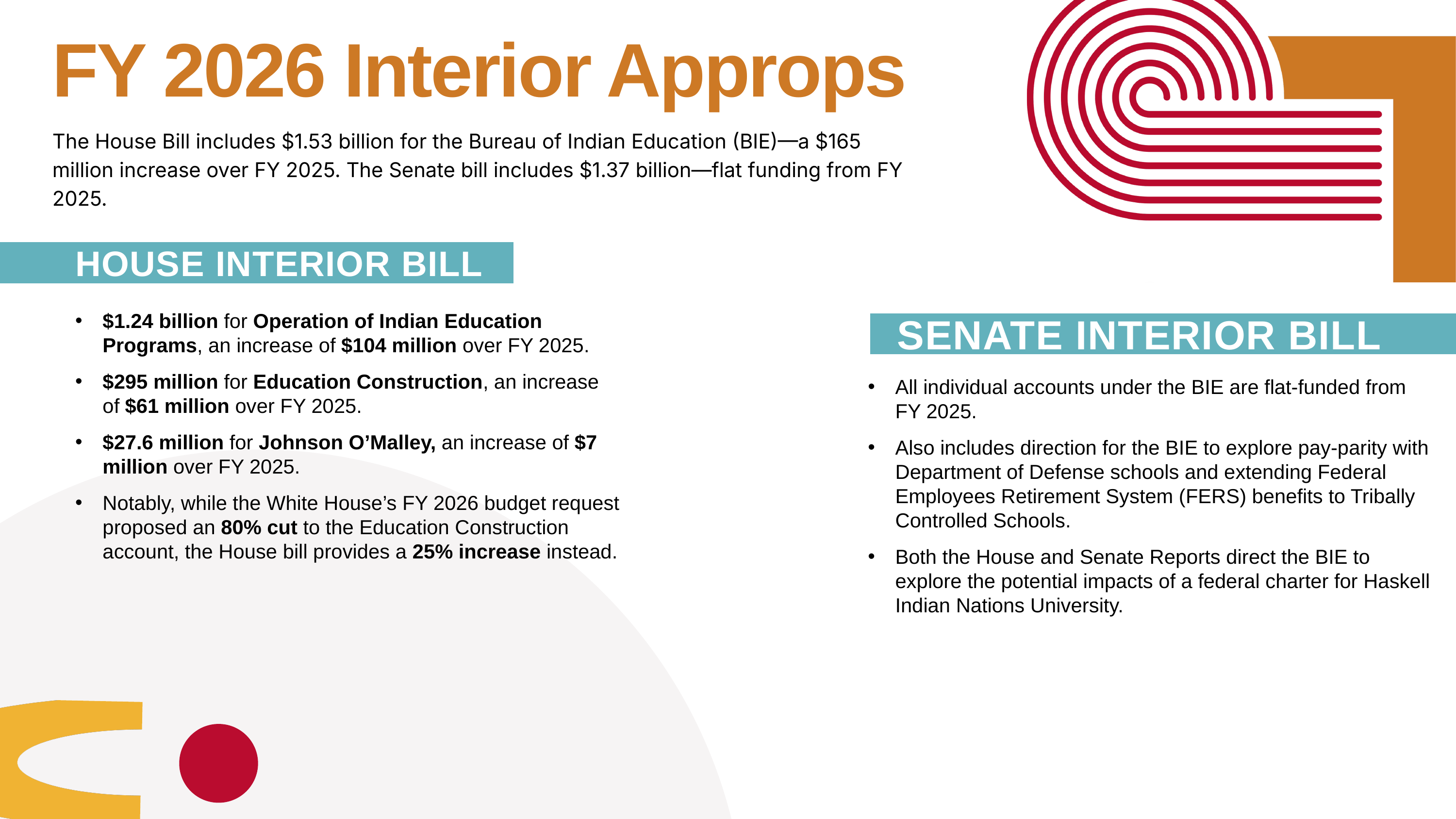

FY 2026 Interior Approps
The House Bill includes $1.53 billion for the Bureau of Indian Education (BIE)—a $165 million increase over FY 2025. The Senate bill includes $1.37 billion—flat funding from FY 2025.
HOUSE INTERIOR BILL

SENATE INTERIOR BILL
$1.24 billion for Operation of Indian Education Programs, an increase of $104 million over FY 2025.
$295 million for Education Construction, an increase of $61 million over FY 2025.
$27.6 million for Johnson O’Malley, an increase of $7 million over FY 2025.
Notably, while the White House’s FY 2026 budget request proposed an 80% cut to the Education Construction account, the House bill provides a 25% increase instead.

All individual accounts under the BIE are flat-funded from FY 2025.
Also includes direction for the BIE to explore pay-parity with Department of Defense schools and extending Federal Employees Retirement System (FERS) benefits to Tribally Controlled Schools.
Both the House and Senate Reports direct the BIE to explore the potential impacts of a federal charter for Haskell Indian Nations University.